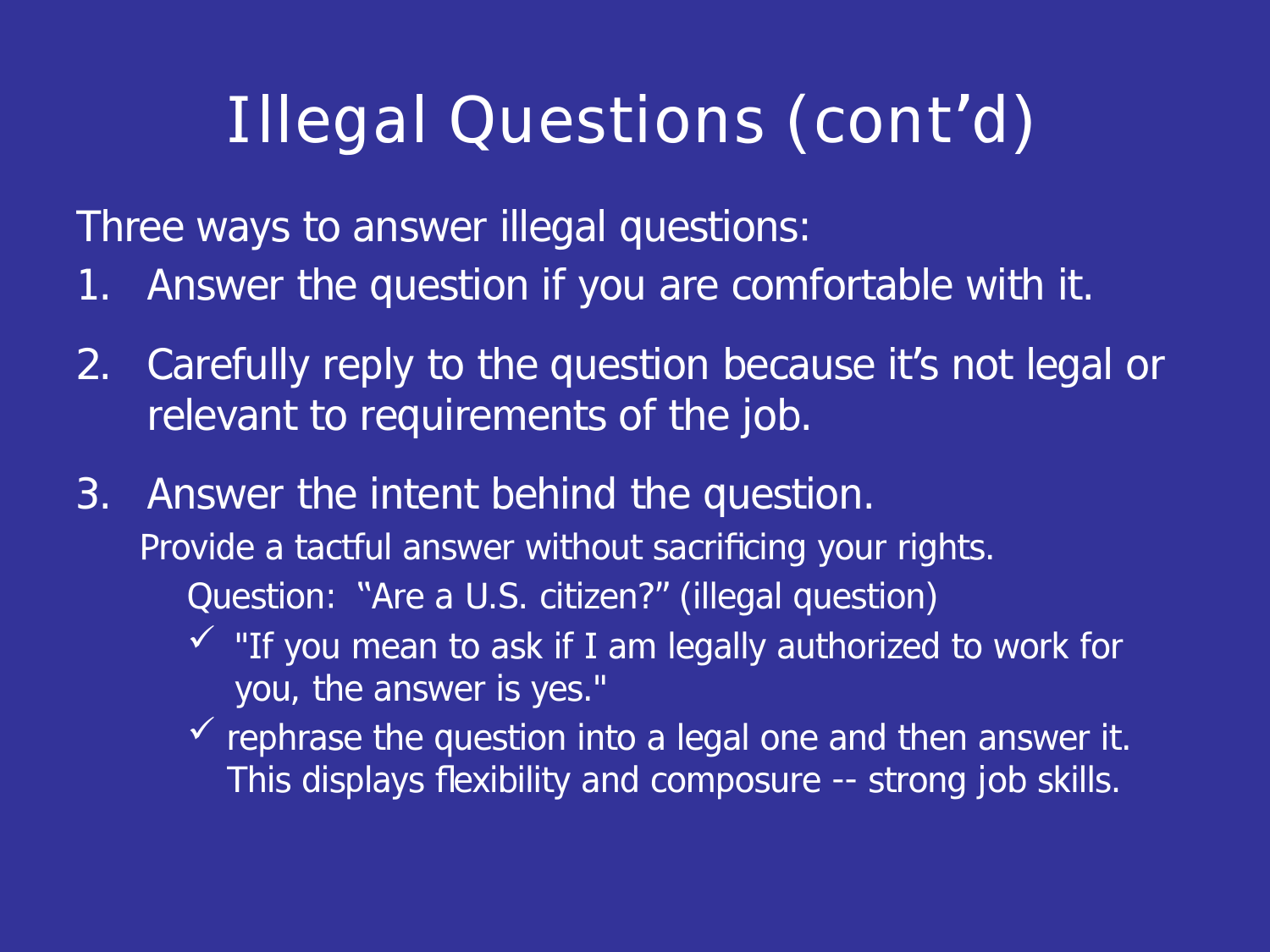

# Illegal Questions (cont’d)

Three ways to answer illegal questions:
Answer the question if you are comfortable with it.

Carefully reply to the question because it’s not legal or relevant to requirements of the job.

Answer the intent behind the question.
Provide a tactful answer without sacrificing your rights.
Question:  “Are a U.S. citizen?” (illegal question)
"If you mean to ask if I am legally authorized to work for you, the answer is yes."
rephrase the question into a legal one and then answer it. This displays flexibility and composure -- strong job skills.